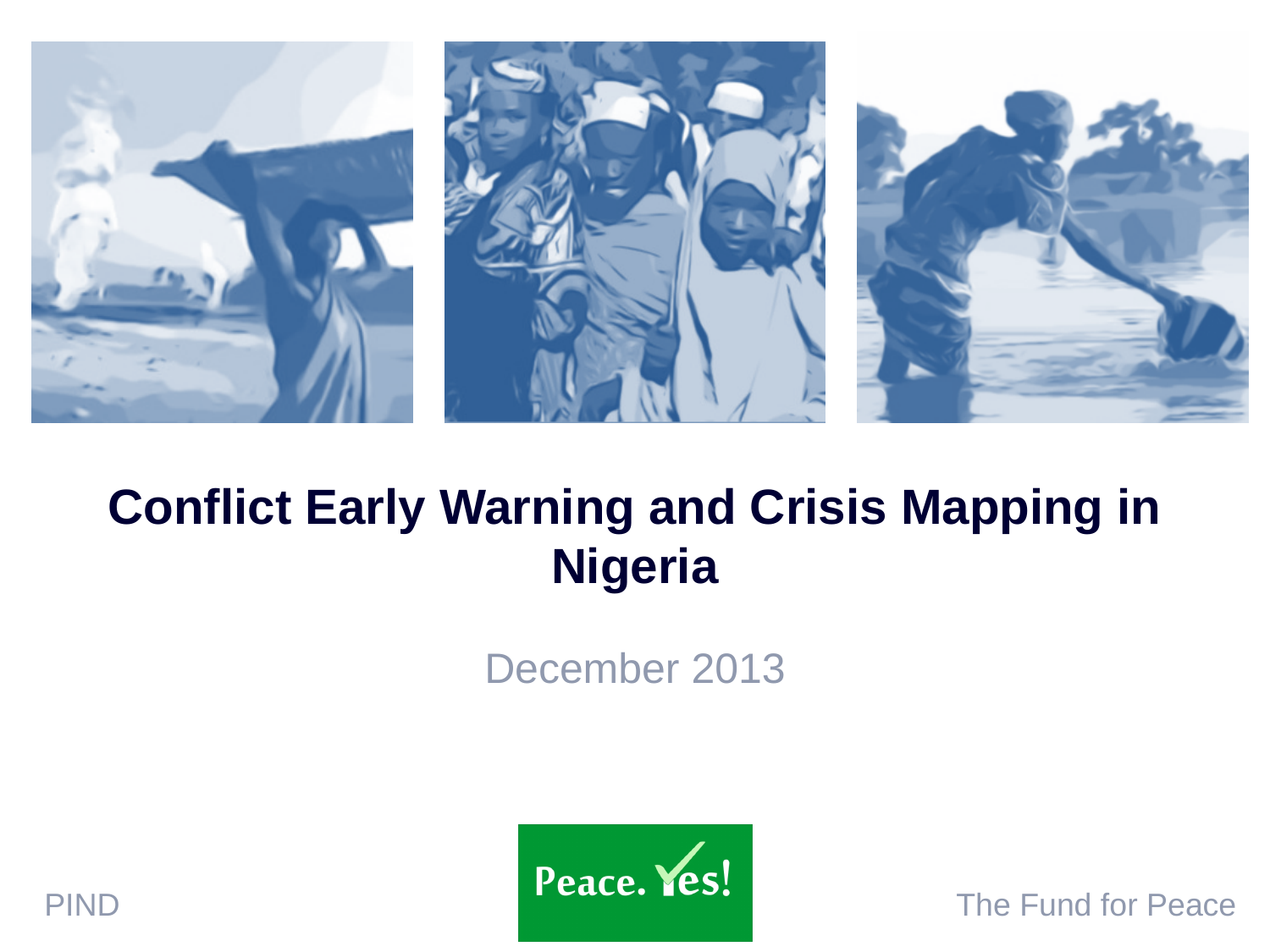

# Conflict Early Warning and Crisis Mapping in Nigeria
December 2013